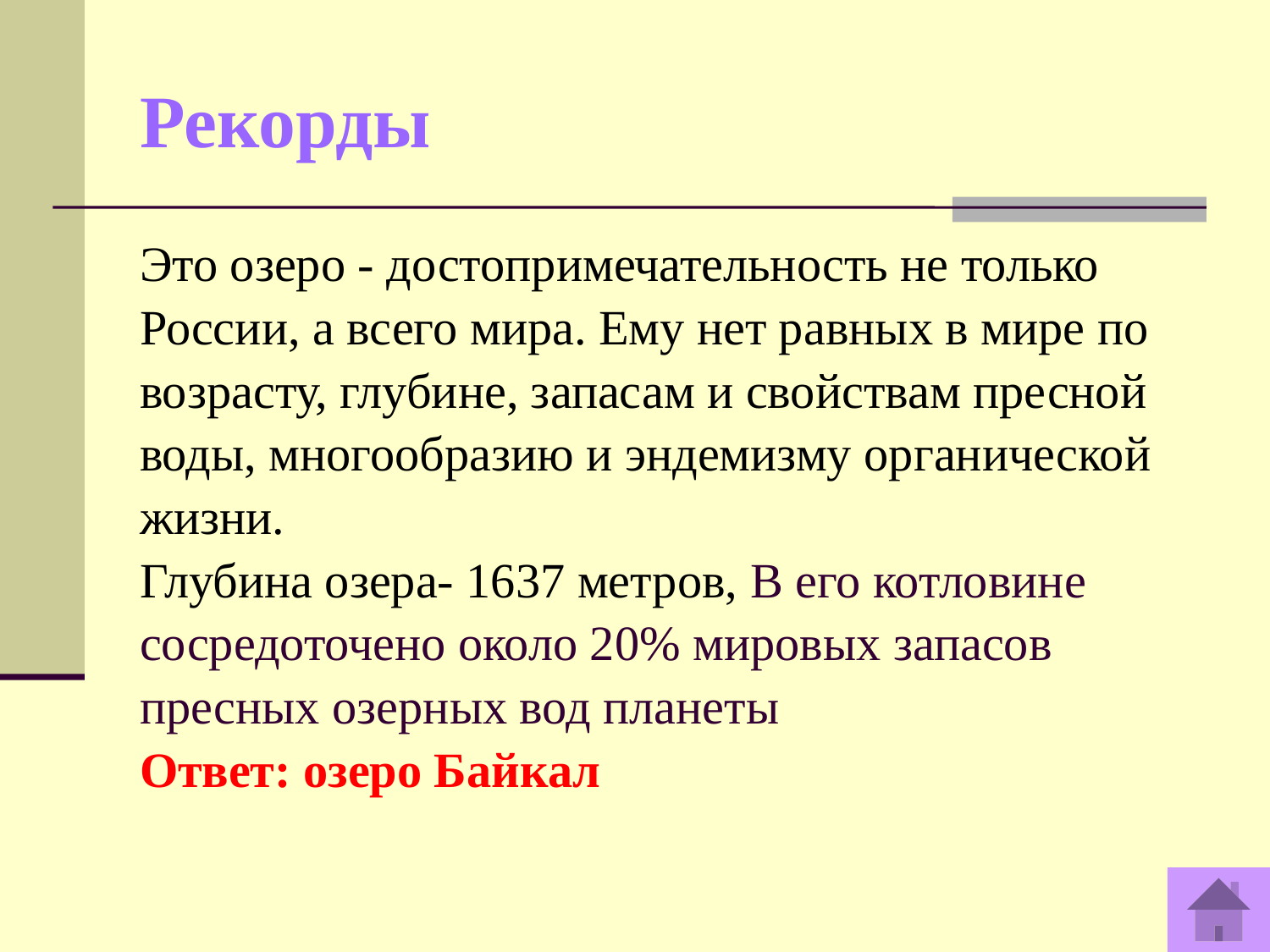

# Рекорды
Это озеро - достопримечательность не только
России, а всего мира. Ему нет равных в мире по
возрасту, глубине, запасам и свойствам пресной
воды, многообразию и эндемизму органической
жизни.
Глубина озера- 1637 метров, В его котловине
сосредоточено около 20% мировых запасов
пресных озерных вод планеты
Ответ: озеро Байкал